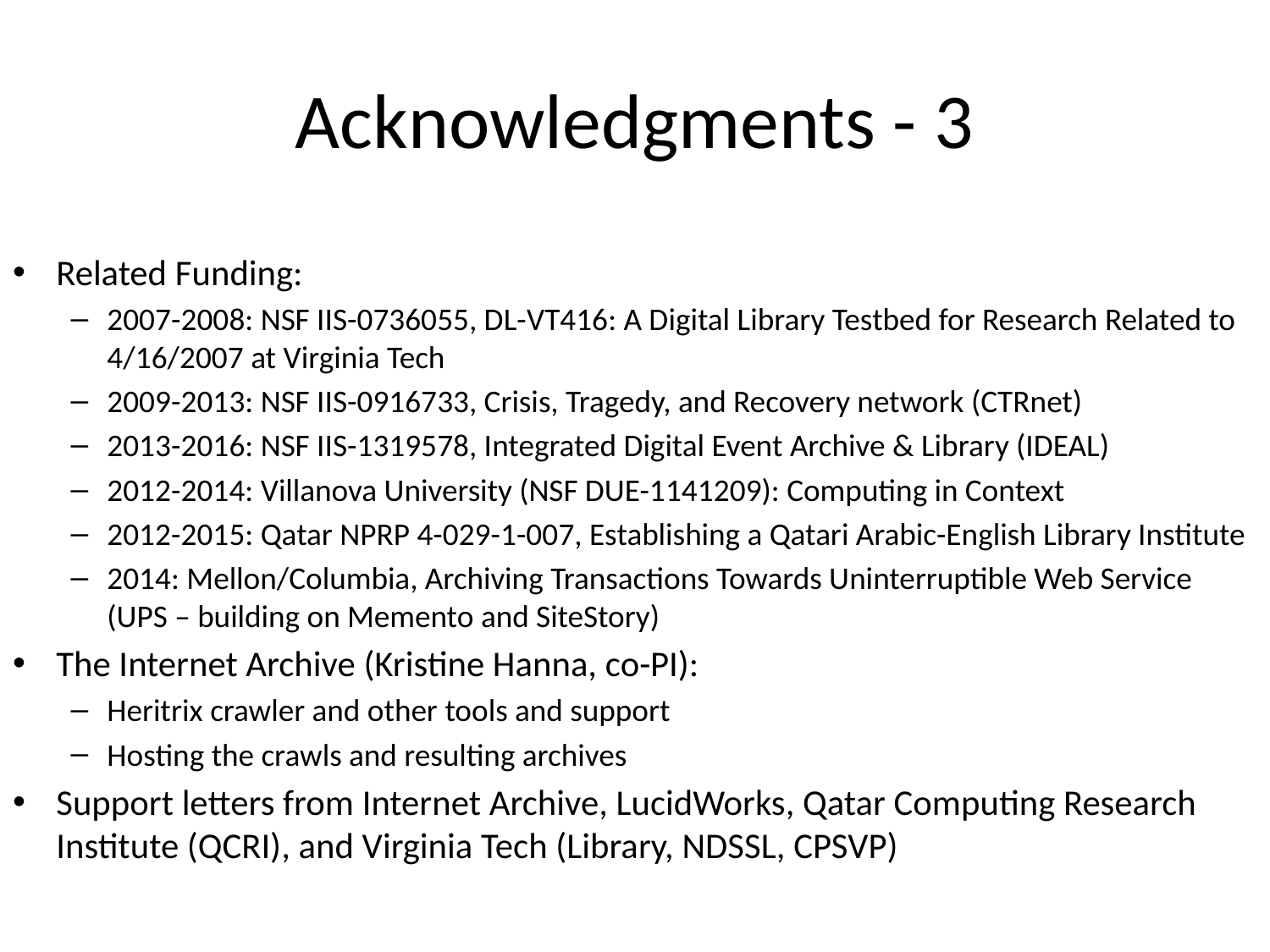

# Acknowledgments - 3
Related Funding:
2007-2008: NSF IIS-0736055, DL-VT416: A Digital Library Testbed for Research Related to 4/16/2007 at Virginia Tech
2009-2013: NSF IIS-0916733, Crisis, Tragedy, and Recovery network (CTRnet)
2013-2016: NSF IIS-1319578, Integrated Digital Event Archive & Library (IDEAL)
2012-2014: Villanova University (NSF DUE-1141209): Computing in Context
2012-2015: Qatar NPRP 4-029-1-007, Establishing a Qatari Arabic-English Library Institute
2014: Mellon/Columbia, Archiving Transactions Towards Uninterruptible Web Service (UPS – building on Memento and SiteStory)
The Internet Archive (Kristine Hanna, co-PI):
Heritrix crawler and other tools and support
Hosting the crawls and resulting archives
Support letters from Internet Archive, LucidWorks, Qatar Computing Research Institute (QCRI), and Virginia Tech (Library, NDSSL, CPSVP)